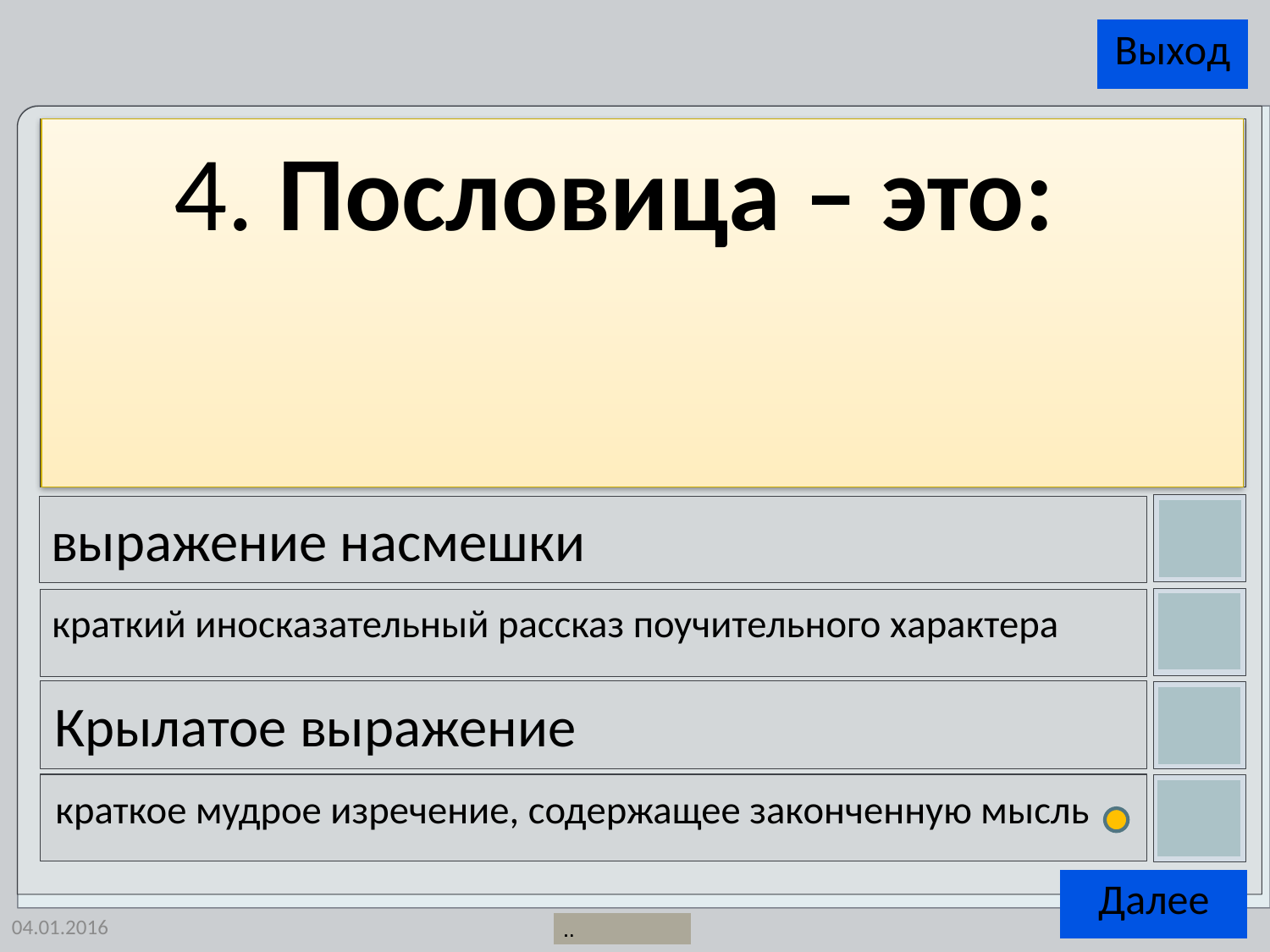

4. Пословица – это:

выражение насмешки
краткий иносказательный рассказ поучительного характера
Крылатое выражение
краткое мудрое изречение, содержащее законченную мысль
04.01.2016